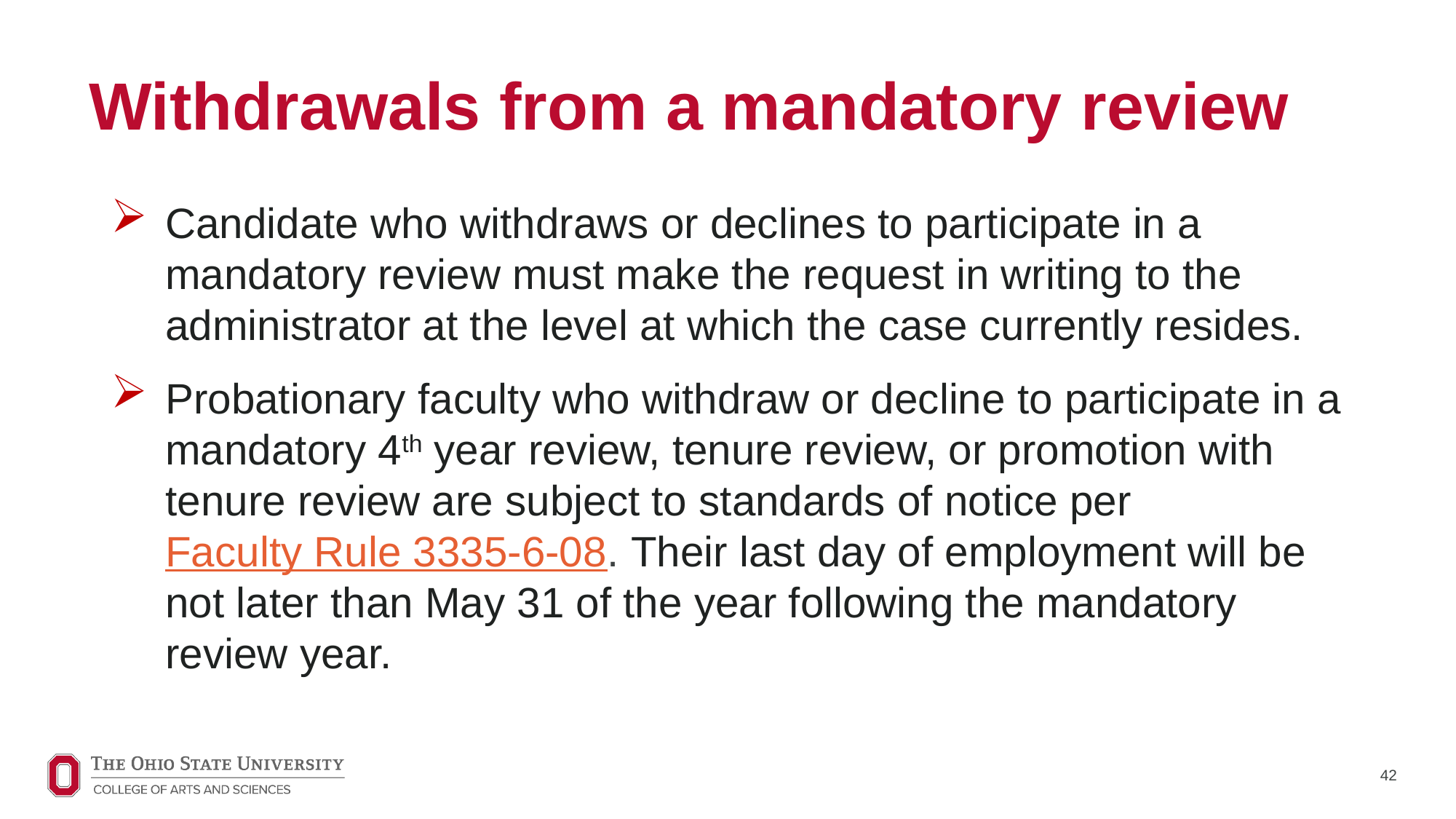

# Withdrawals from a mandatory review
Candidate who withdraws or declines to participate in a mandatory review must make the request in writing to the administrator at the level at which the case currently resides.
Probationary faculty who withdraw or decline to participate in a mandatory 4th year review, tenure review, or promotion with tenure review are subject to standards of notice per  Faculty Rule 3335-6-08. Their last day of employment will be not later than May 31 of the year following the mandatory review year.
42